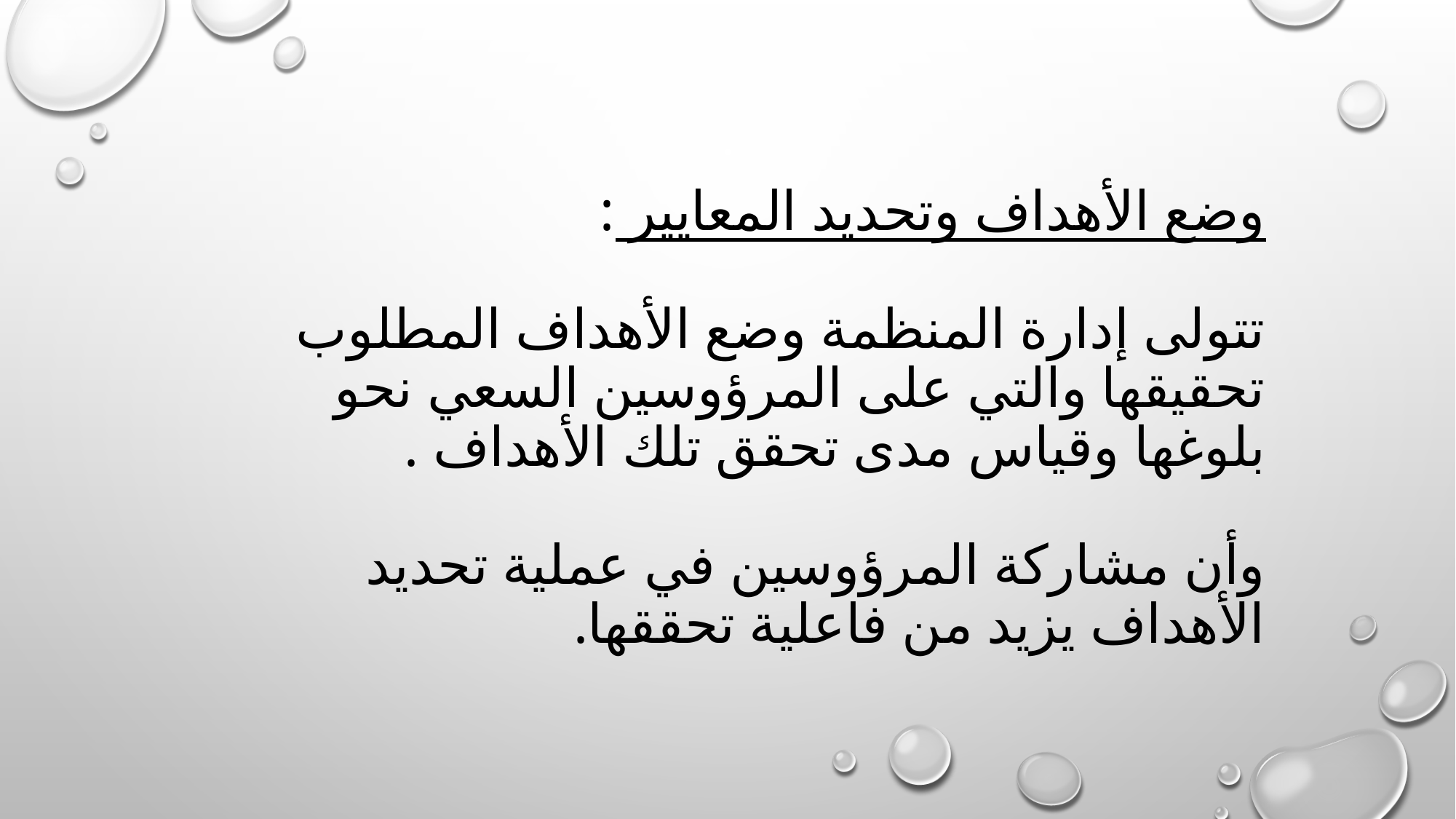

# وضع الأهداف وتحديد المعايير : تتولى إدارة المنظمة وضع الأهداف المطلوب تحقيقها والتي على المرؤوسين السعي نحو بلوغها وقياس مدى تحقق تلك الأهداف . وأن مشاركة المرؤوسين في عملية تحديد الأهداف يزيد من فاعلية تحققها.